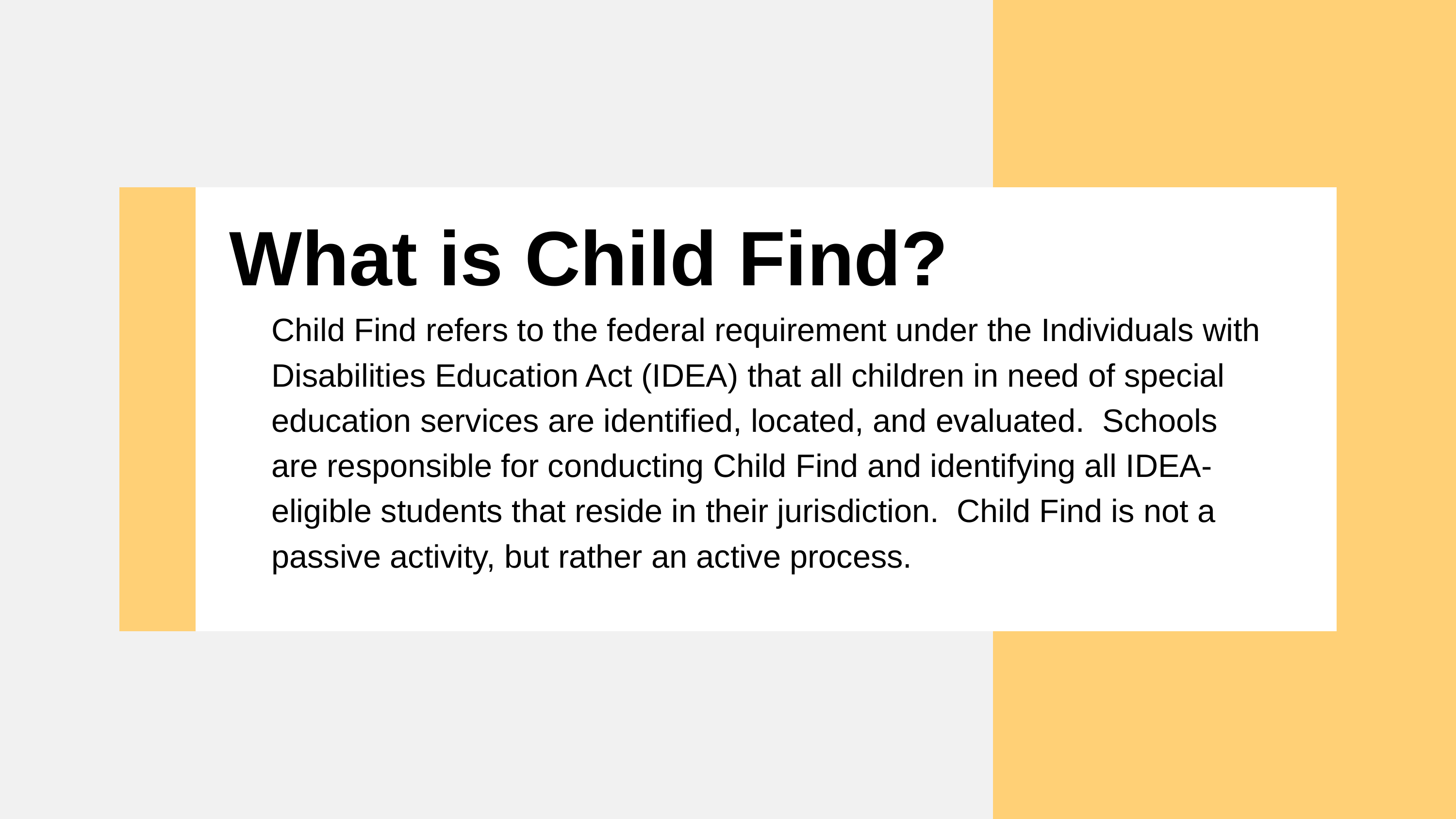

What is Child Find?

Child Find refers to the federal requirement under the Individuals with Disabilities Education Act (IDEA) that all children in need of special education services are identified, located, and evaluated.  Schools are responsible for conducting Child Find and identifying all IDEA-eligible students that reside in their jurisdiction.  Child Find is not a passive activity, but rather an active process.